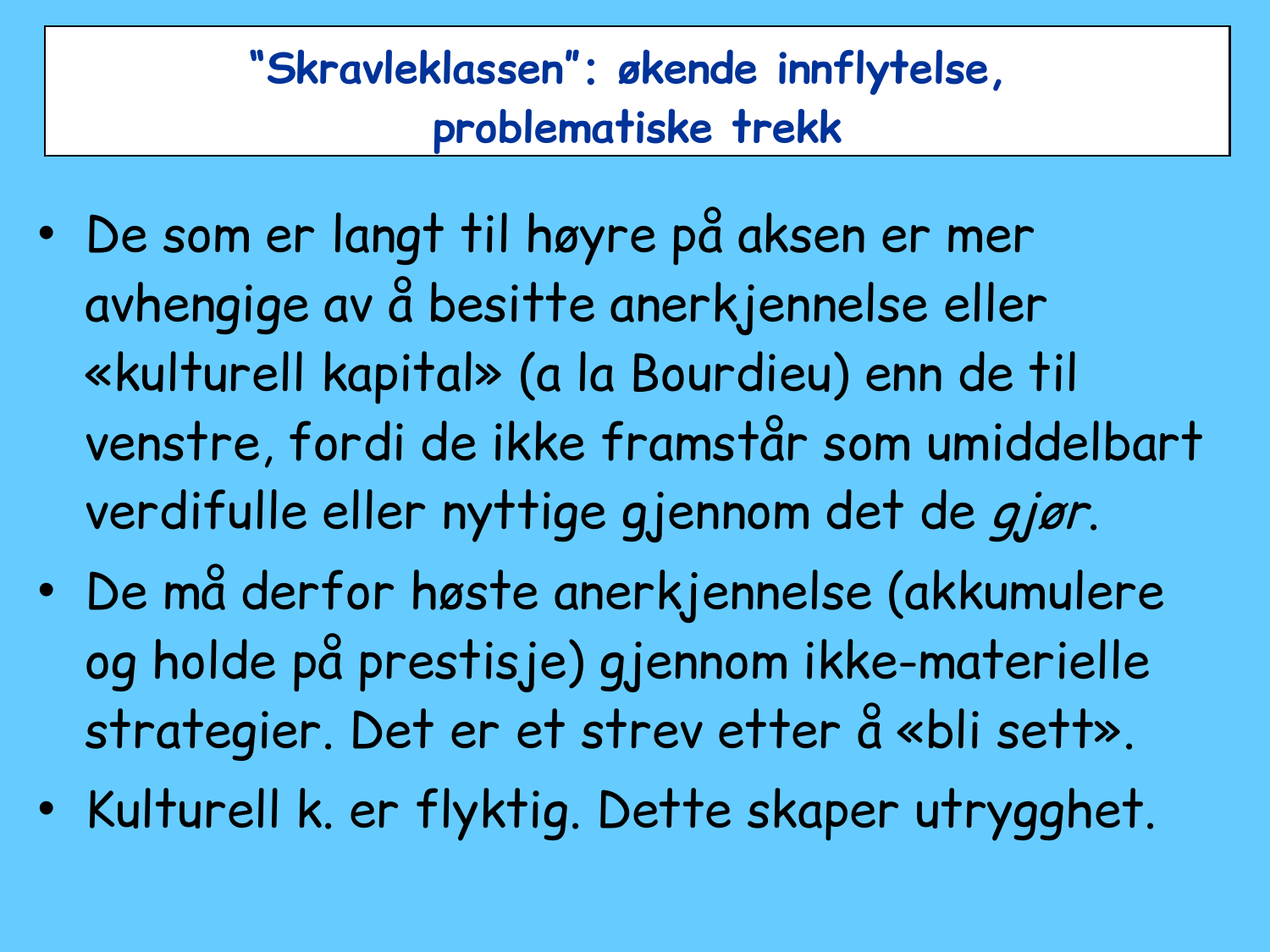

“Skravleklassen”: økende innflytelse,
problematiske trekk
De som er langt til høyre på aksen er mer avhengige av å besitte anerkjennelse eller «kulturell kapital» (a la Bourdieu) enn de til venstre, fordi de ikke framstår som umiddelbart verdifulle eller nyttige gjennom det de gjør.
De må derfor høste anerkjennelse (akkumulere og holde på prestisje) gjennom ikke-materielle strategier. Det er et strev etter å «bli sett».
Kulturell k. er flyktig. Dette skaper utrygghet.